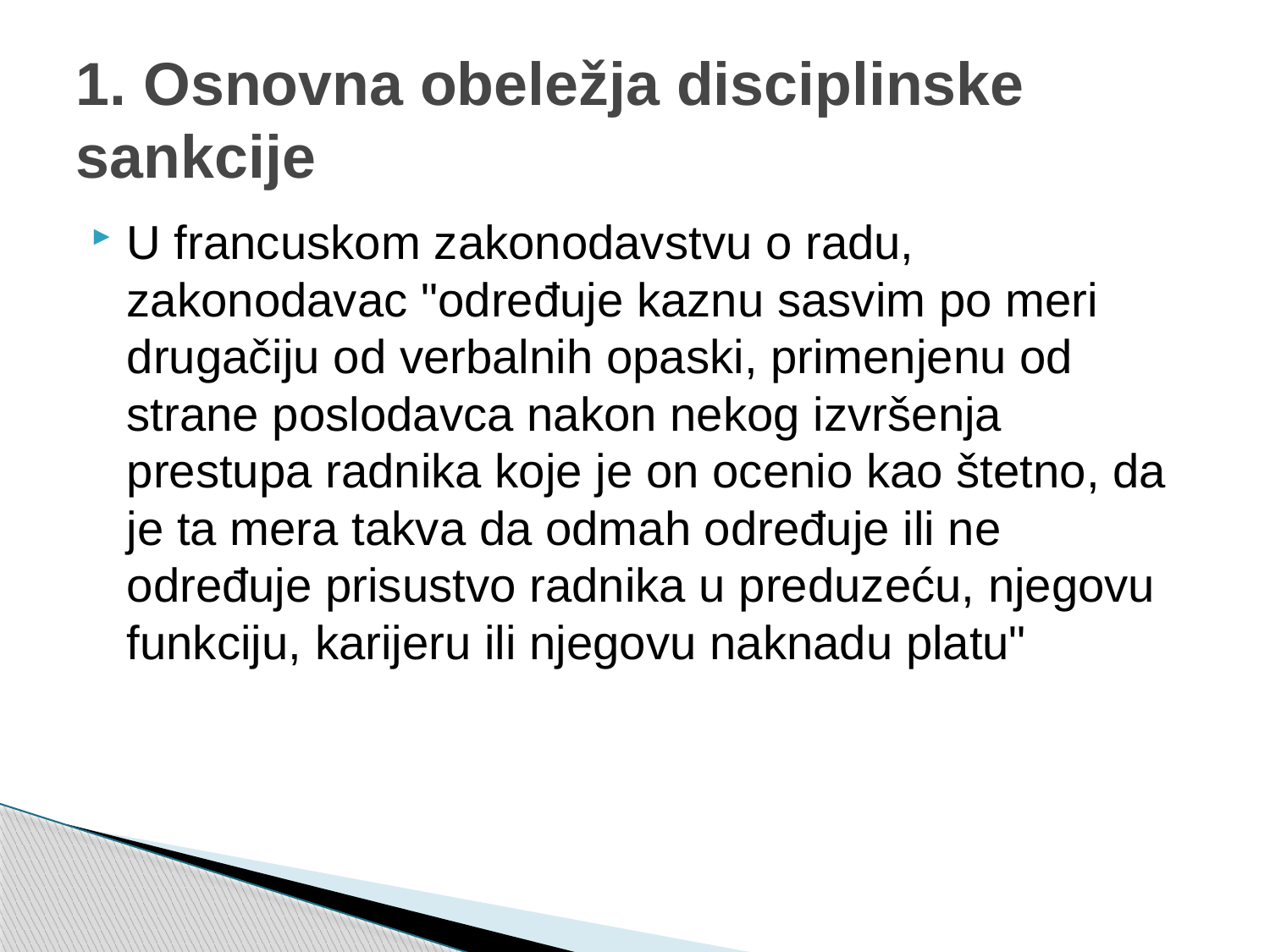

# 1. Osnovna obeležja disciplinske sankcije
U francuskom zakonodavstvu o radu, zakonodavac "određuje kaznu sasvim po meri drugačiju od verbalnih opaski, primenjenu od strane poslodavca nakon nekog izvršenja prestupa radnika koje je on ocenio kao štetno, da je ta mera takva da odmah određuje ili ne određuje prisustvo radnika u preduzeću, njegovu funkciju, karijeru ili njegovu naknadu platu"